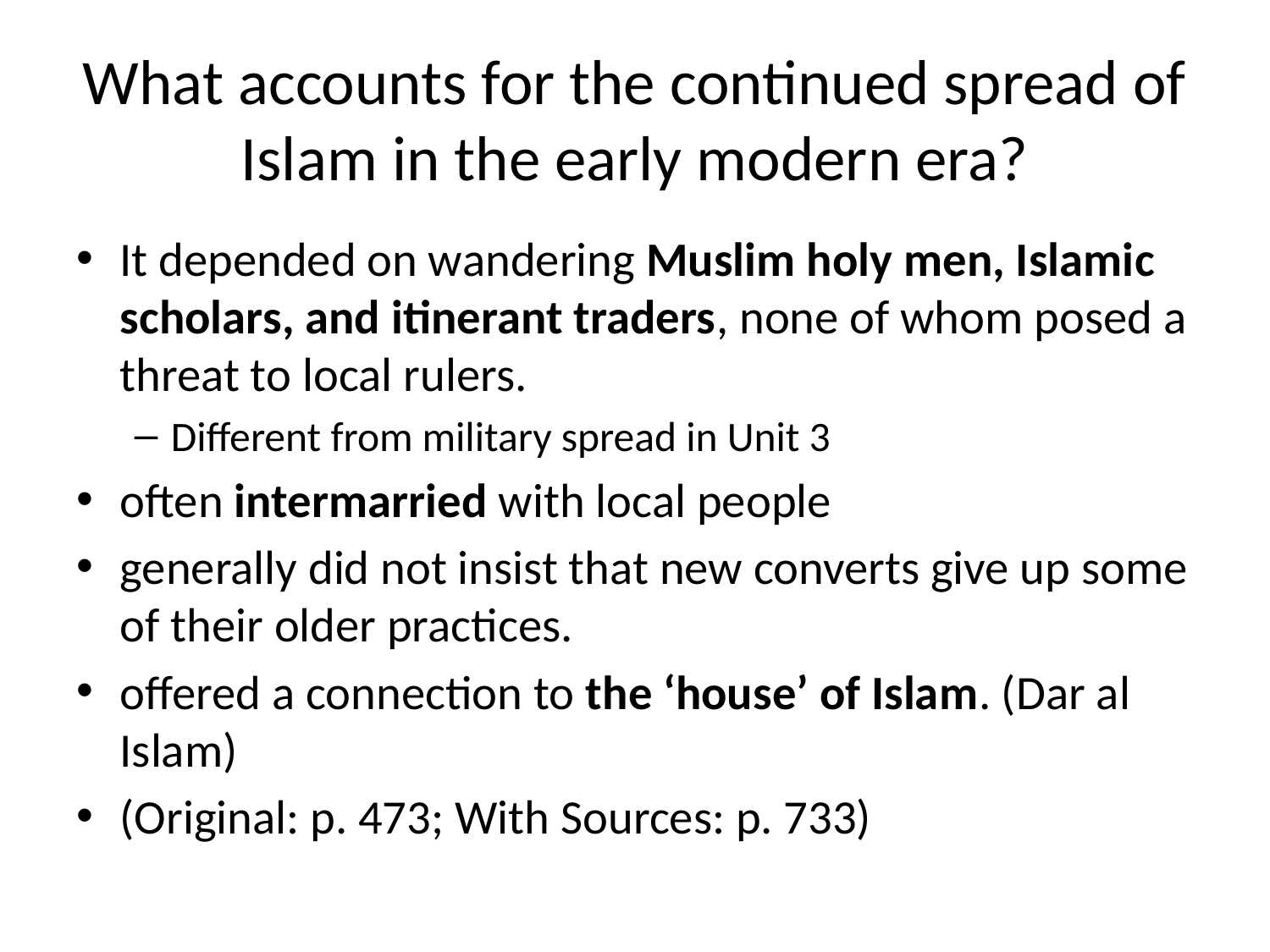

# What accounts for the continued spread of Islam in the early modern era?
It depended on wandering Muslim holy men, Islamic scholars, and itinerant traders, none of whom posed a threat to local rulers.
Different from military spread in Unit 3
often intermarried with local people
generally did not insist that new converts give up some of their older practices.
offered a connection to the ‘house’ of Islam. (Dar al Islam)
(Original: p. 473; With Sources: p. 733)